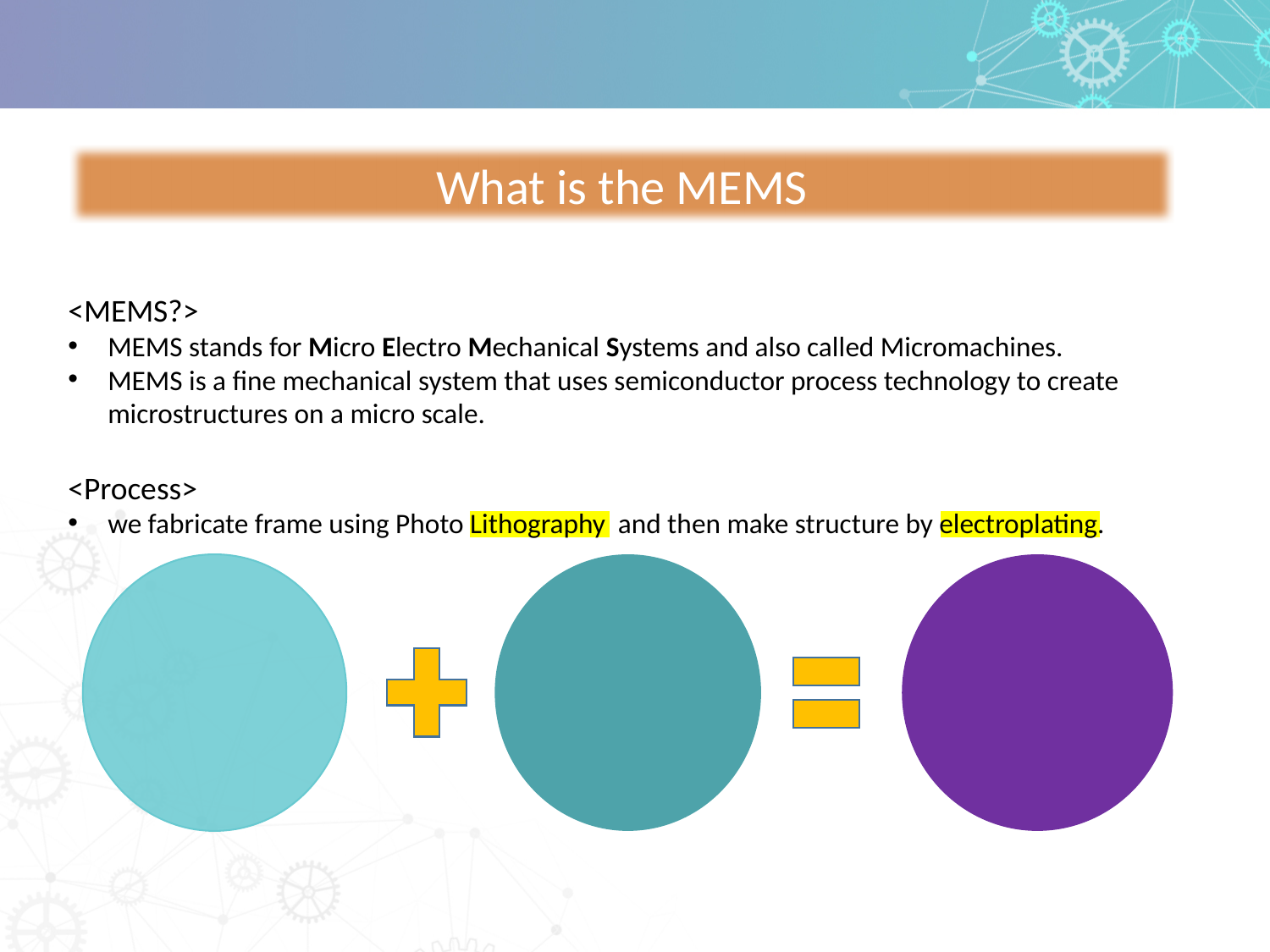

# MEMS
What is the MEMS
<MEMS?>
MEMS stands for Micro Electro Mechanical Systems and also called Micromachines.
MEMS is a fine mechanical system that uses semiconductor process technology to create microstructures on a micro scale.

<Process>
we fabricate frame using Photo Lithography  and then make structure by electroplating.

Photo
Lithography
Electroplating

Micro Scale
Structure